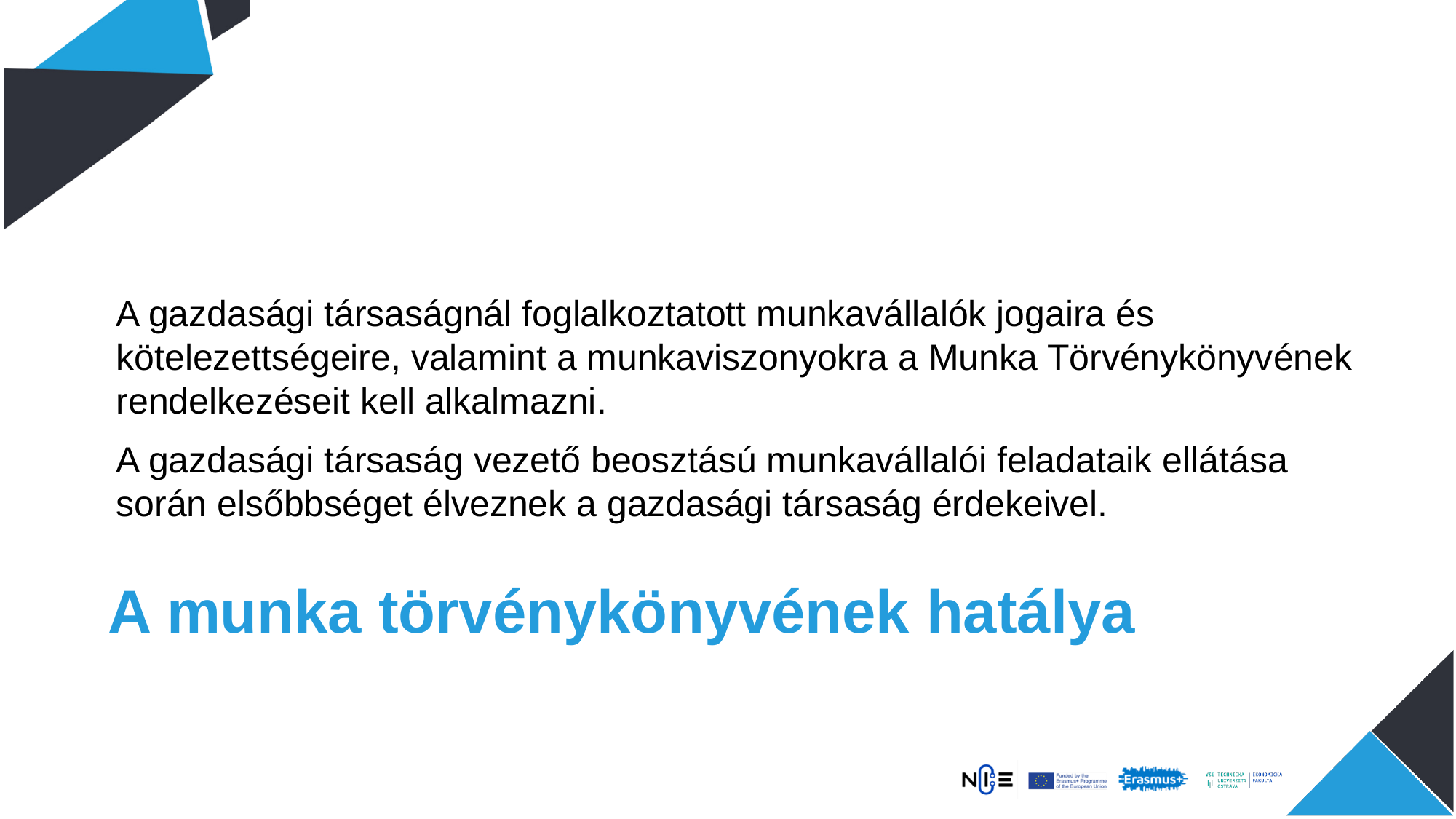

A gazdasági társaságnál foglalkoztatott munkavállalók jogaira és kötelezettségeire, valamint a munkaviszonyokra a Munka Törvénykönyvének rendelkezéseit kell alkalmazni.
A gazdasági társaság vezető beosztású munkavállalói feladataik ellátása során elsőbbséget élveznek a gazdasági társaság érdekeivel.
# A munka törvénykönyvének hatálya